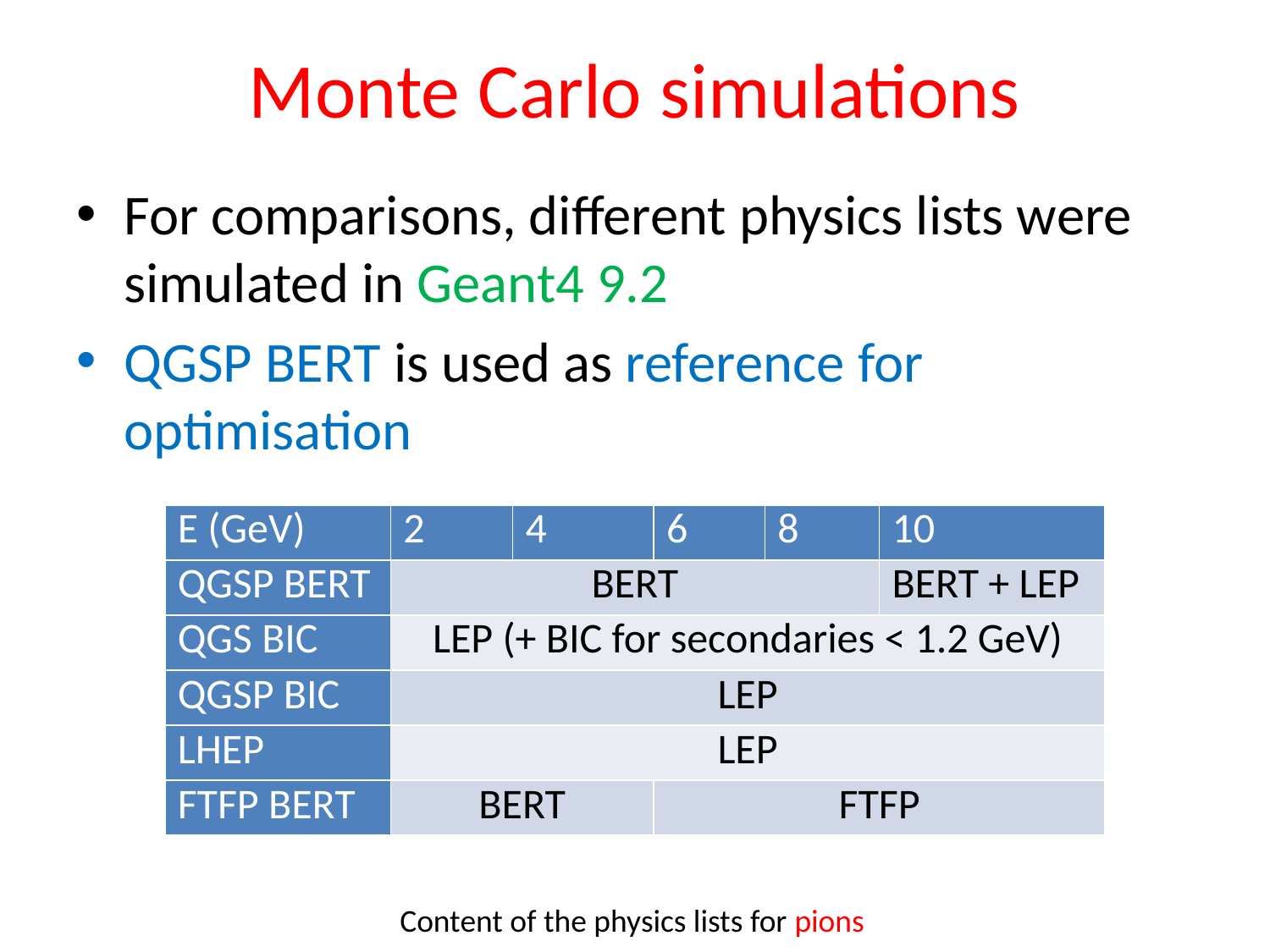

# Monte Carlo simulations
For comparisons, different physics lists were simulated in Geant4 9.2
QGSP BERT is used as reference for optimisation
| E (GeV) | 2 | 4 | 6 | 8 | 10 |
| --- | --- | --- | --- | --- | --- |
| QGSP BERT | BERT |  |  |  | BERT + LEP |
| QGS BIC | LEP (+ BIC for secondaries < 1.2 GeV) |  |  |  |  |
| QGSP BIC | LEP |  |  |  |  |
| LHEP | LEP |  |  |  |  |
| FTFP BERT | BERT |  | FTFP |  |  |
Content of the physics lists for pions